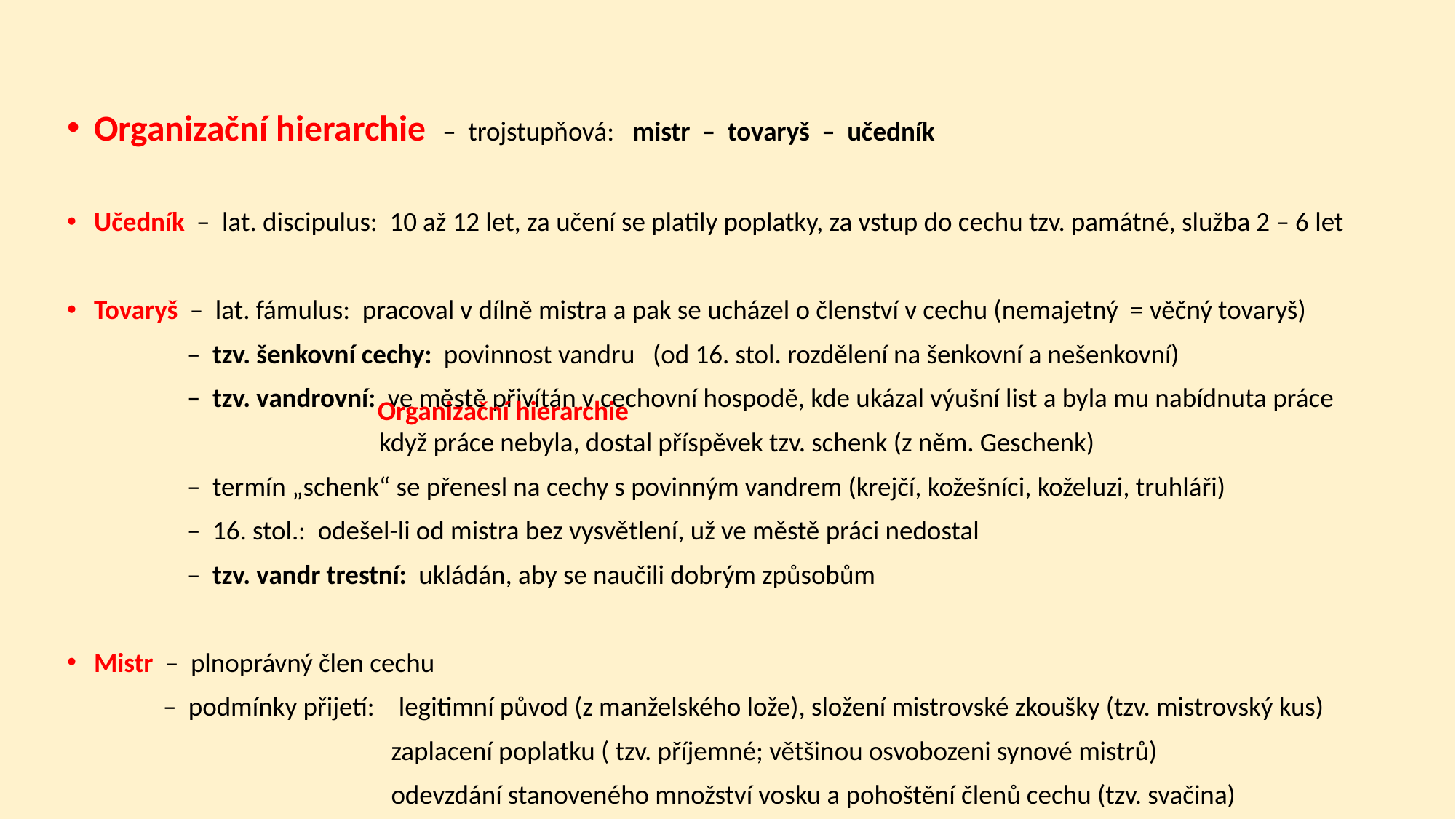

Organizační hierarchie  –  trojstupňová:   mistr  –  tovaryš  –  učedník

Učedník  –  lat. discipulus:  10 až 12 let, za učení se platily poplatky, za vstup do cechu tzv. památné, služba 2 – 6 let

Tovaryš  –  lat. fámulus:  pracoval v dílně mistra a pak se ucházel o členství v cechu (nemajetný  = věčný tovaryš)
                    –  tzv. šenkovní cechy:  povinnost vandru   (od 16. stol. rozdělení na šenkovní a nešenkovní)
                    –  tzv. vandrovní:  ve městě přivítán v cechovní hospodě, kde ukázal výušní list a byla mu nabídnuta práce
                                                    když práce nebyla, dostal příspěvek tzv. schenk (z něm. Geschenk)
                    –  termín „schenk“ se přenesl na cechy s povinným vandrem (krejčí, kožešníci, koželuzi, truhláři)
                    –  16. stol.:  odešel-li od mistra bez vysvětlení, už ve městě práci nedostal
                    –  tzv. vandr trestní:  ukládán, aby se naučili dobrým způsobům

Mistr  –  plnoprávný člen cechu
                –  podmínky přijetí:    legitimní původ (z manželského lože), složení mistrovské zkoušky (tzv. mistrovský kus)
                                                      zaplacení poplatku ( tzv. příjemné; většinou osvobozeni synové mistrů)
                                                      odevzdání stanoveného množství vosku a pohoštění členů cechu (tzv. svačina)

Organizační hierarchie